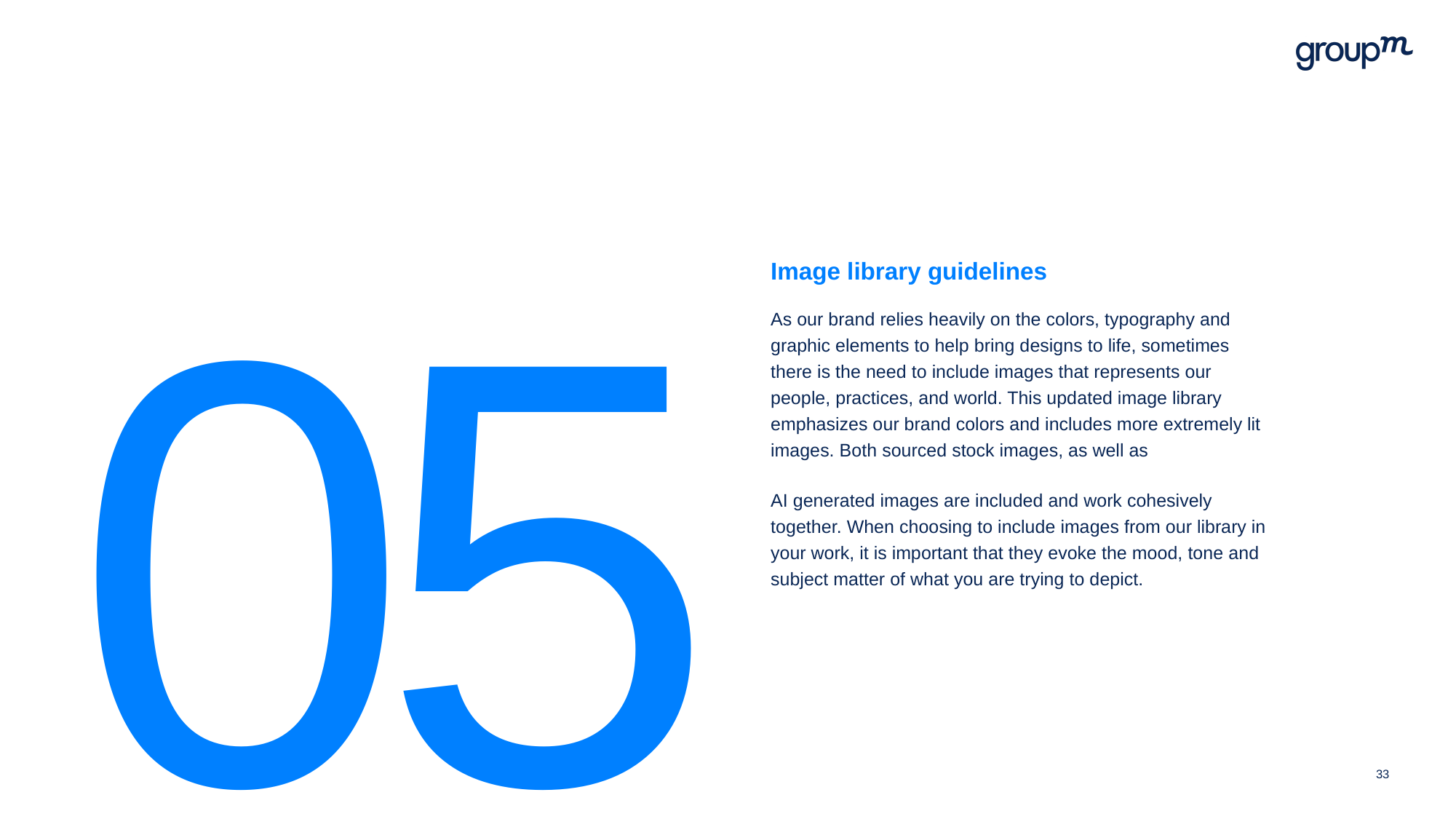

Image library guidelines
# 05
As our brand relies heavily on the colors, typography and graphic elements to help bring designs to life, sometimes there is the need to include images that represents our people, practices, and world. This updated image library emphasizes our brand colors and includes more extremely lit images. Both sourced stock images, as well as
AI generated images are included and work cohesively together. When choosing to include images from our library in your work, it is important that they evoke the mood, tone and subject matter of what you are trying to depict.
33